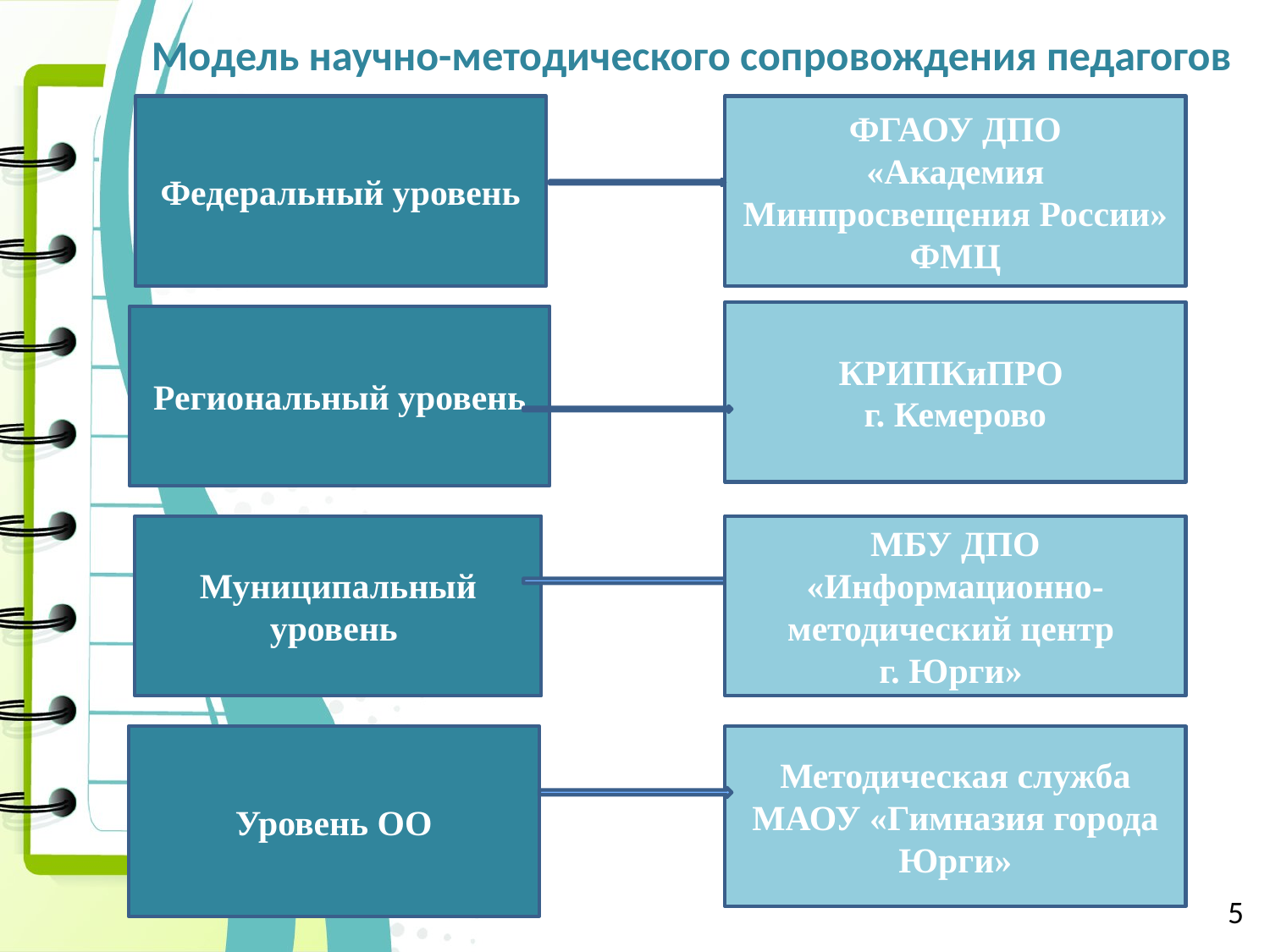

Модель научно-методического сопровождения педагогов
Федеральный уровень
ФГАОУ ДПО
«Академия Минпросвещения России» ФМЦ

КРИПКиПРО
г. Кемерово
Региональный уровень

Муниципальный уровень
МБУ ДПО «Информационно-методический центр
г. Юрги»

Уровень ОО
Методическая служба МАОУ «Гимназия города Юрги»

5